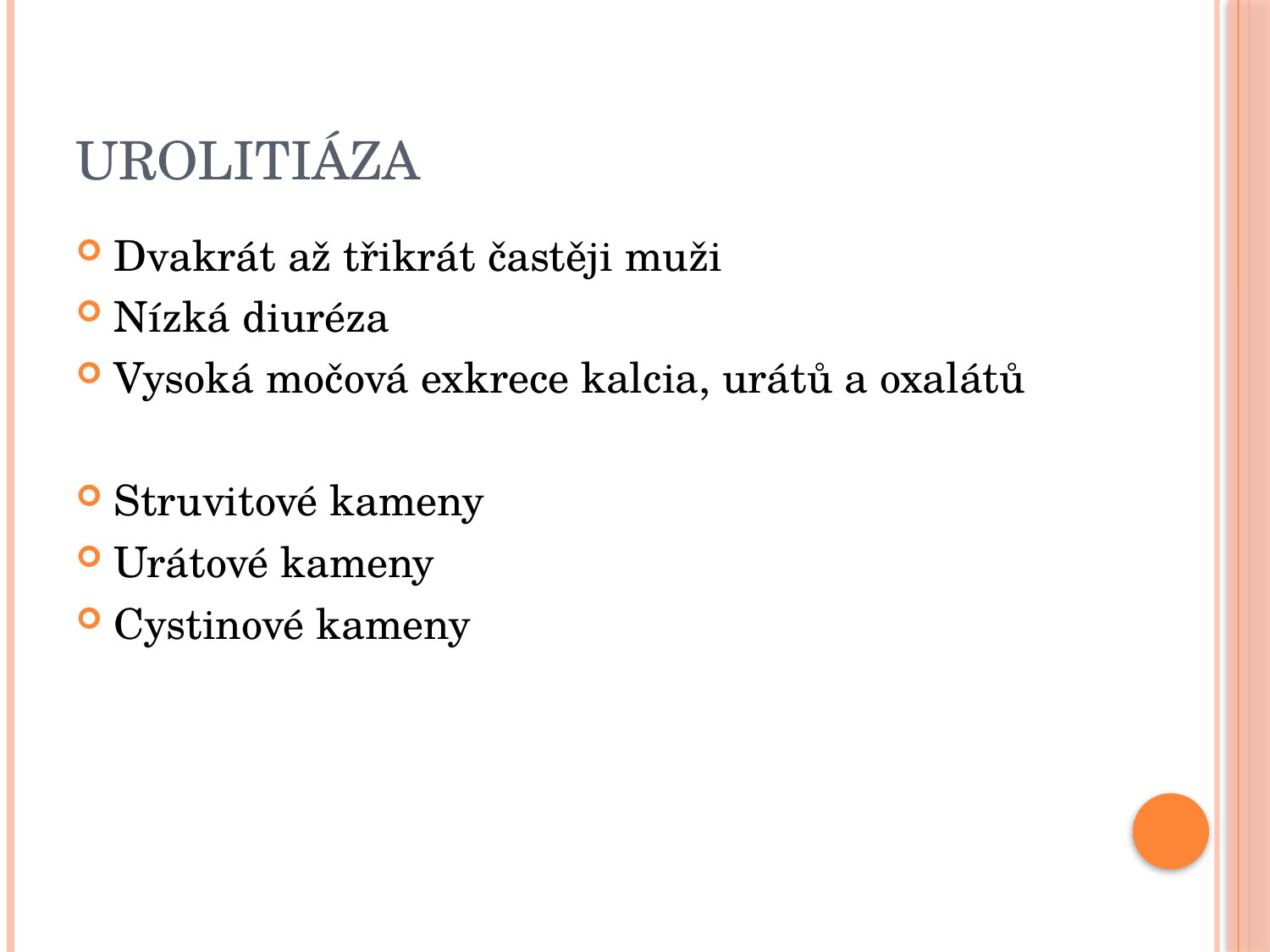

# Urolitiáza
Dvakrát až třikrát častěji muži
Nízká diuréza
Vysoká močová exkrece kalcia, urátů a oxalátů

Struvitové kameny
Urátové kameny
Cystinové kameny